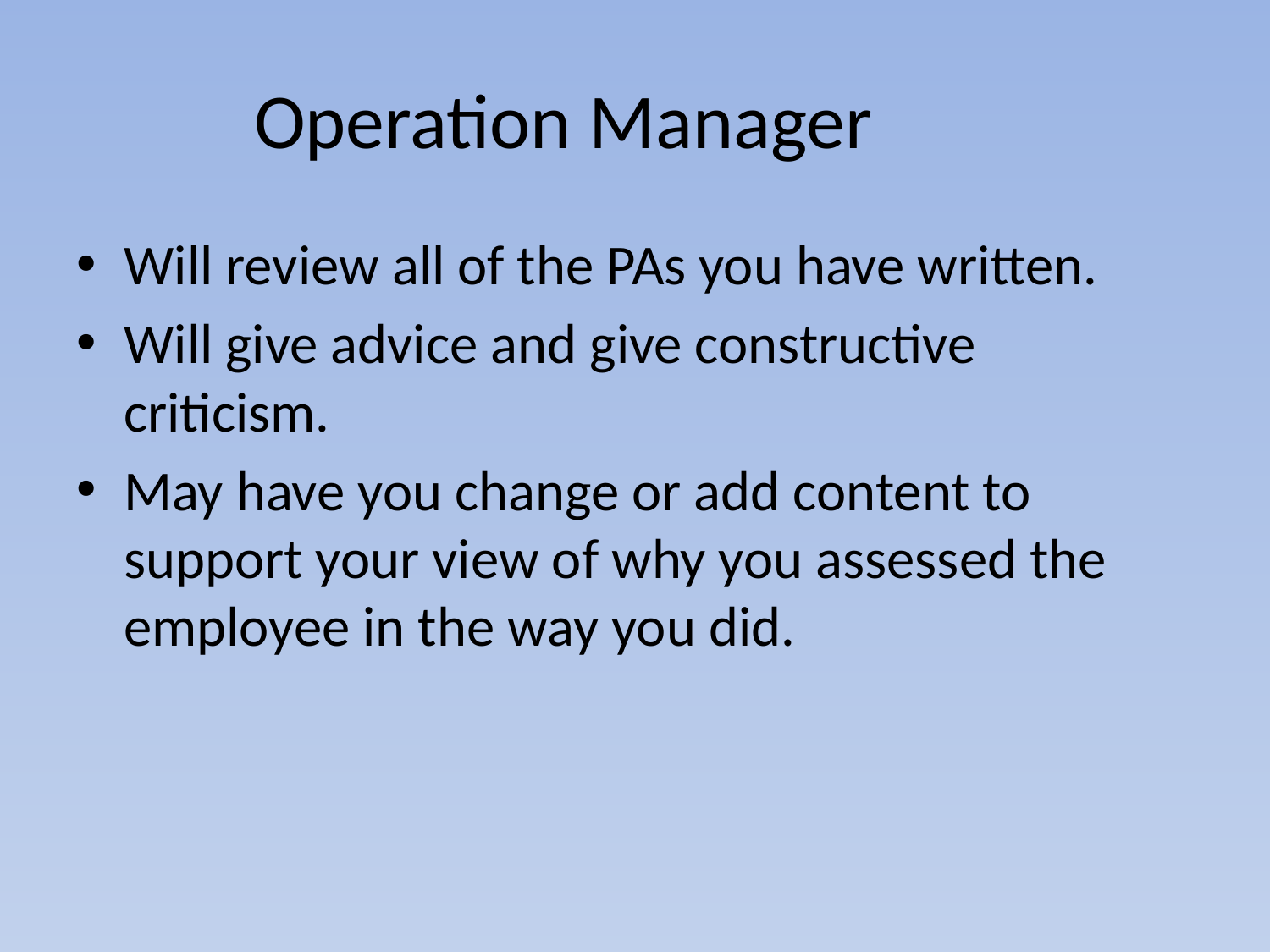

# Operation Manager
Will review all of the PAs you have written.
Will give advice and give constructive criticism.
May have you change or add content to support your view of why you assessed the employee in the way you did.